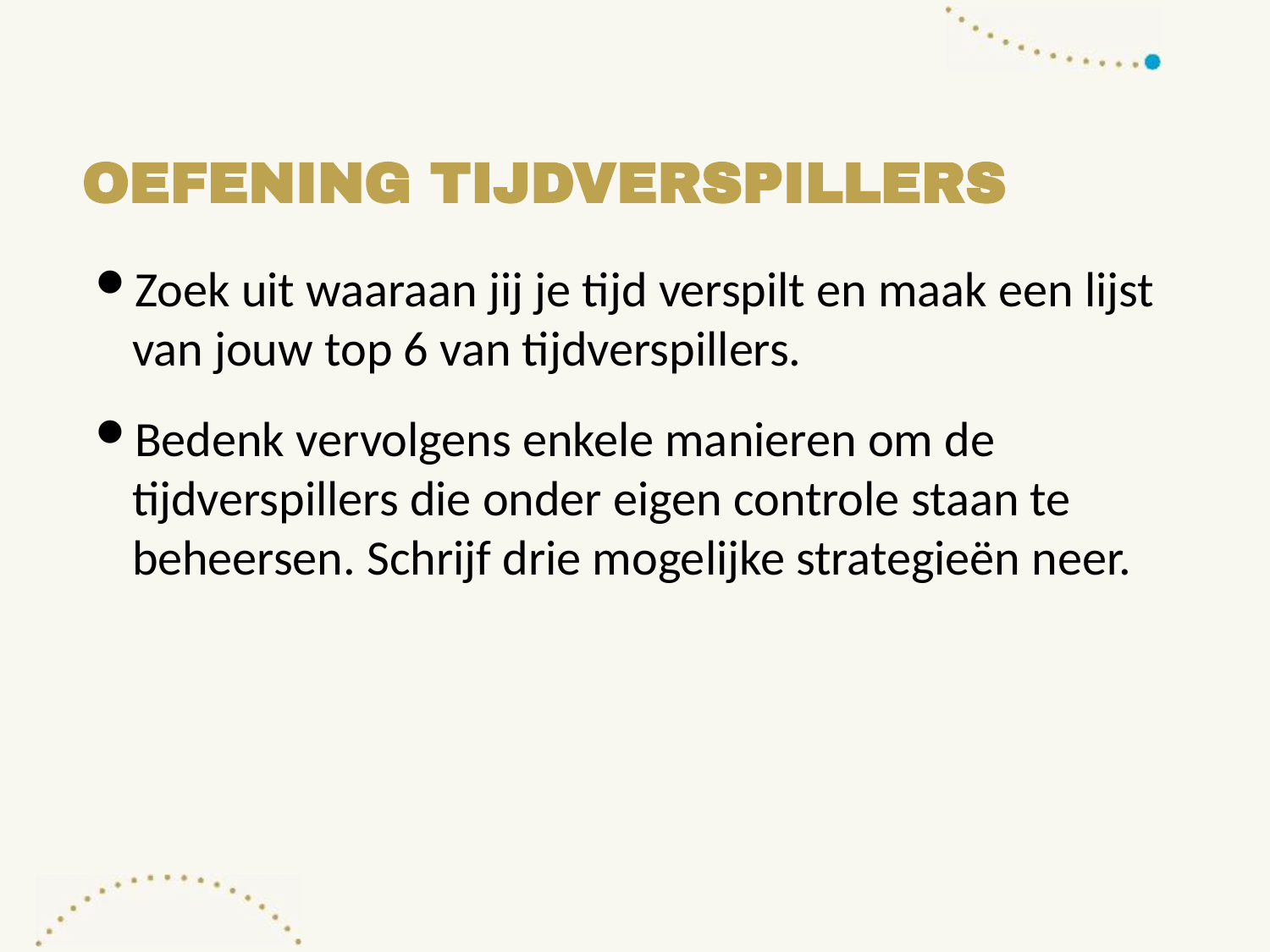

# Oefening tijdverspillers
Zoek uit waaraan jij je tijd verspilt en maak een lijst van jouw top 6 van tijdverspillers.
Bedenk vervolgens enkele manieren om de tijdverspillers die onder eigen controle staan te beheersen. Schrijf drie mogelijke strategieën neer.